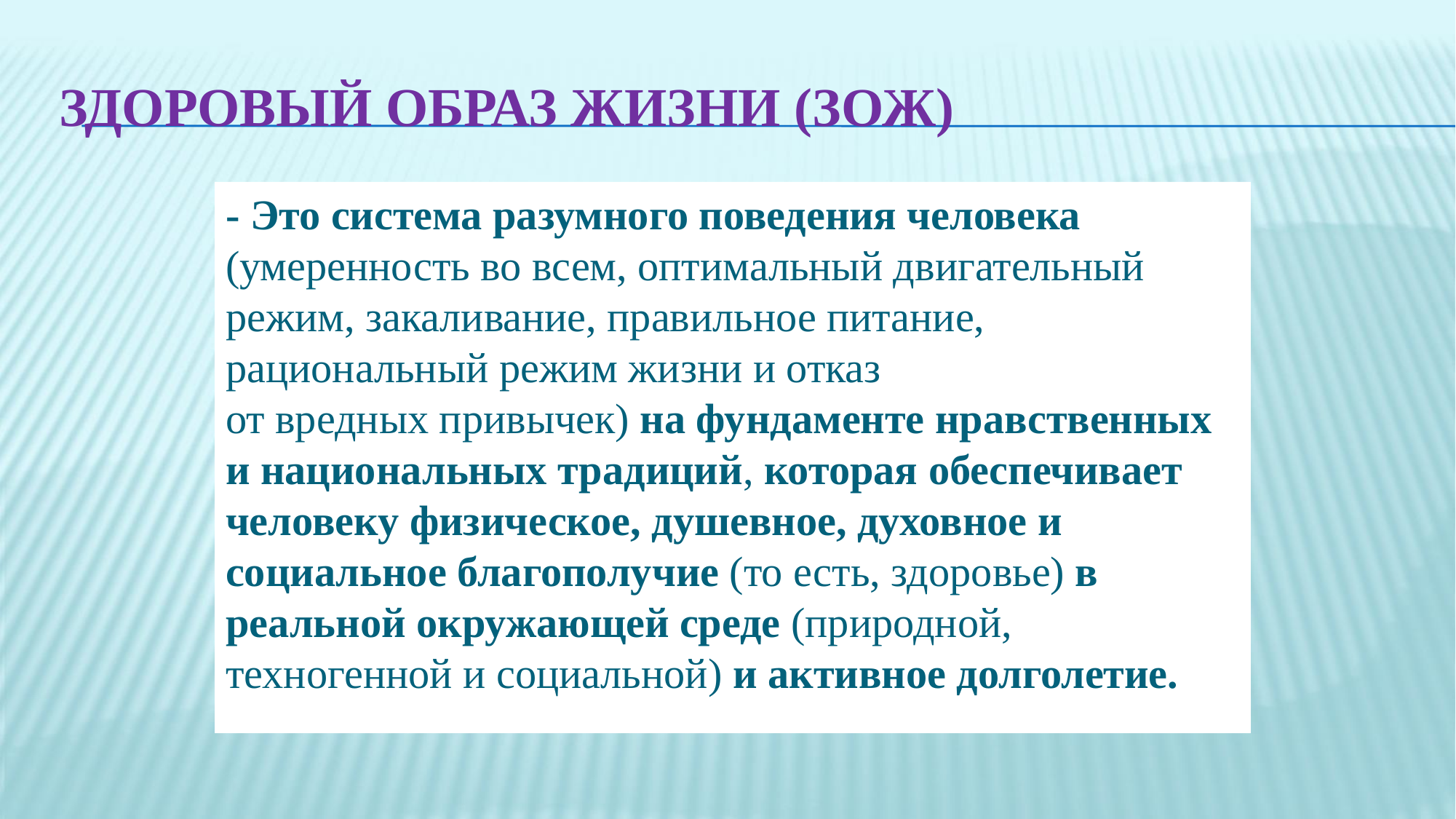

# Здоровый образ жизни (ЗОЖ)
- Это система разумного поведения человека (умеренность во всем, оптимальный двигательный режим, закаливание, правильное питание, рациональный режим жизни и отказ
от вредных привычек) на фундаменте нравственных и национальных традиций, которая обеспечивает человеку физическое, душевное, духовное и социальное благополучие (то есть, здоровье) в реальной окружающей среде (природной, техногенной и социальной) и активное долголетие.